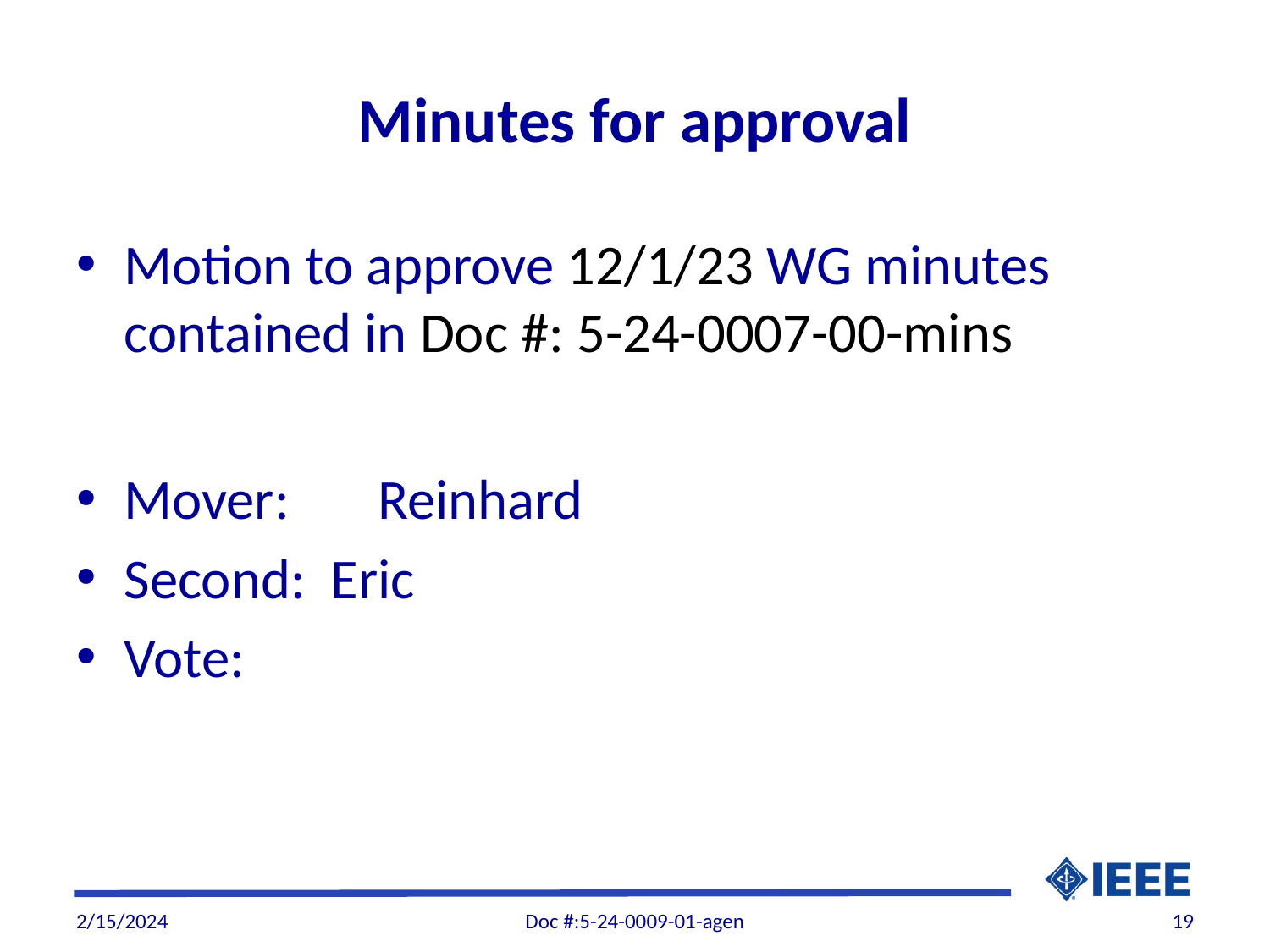

# Minutes for approval
Motion to approve 12/1/23 WG minutes contained in Doc #: 5-24-0007-00-mins

Mover: 	Reinhard
Second:  Eric
Vote:

2/15/2024
Doc #:5-24-0009-01-agen
19